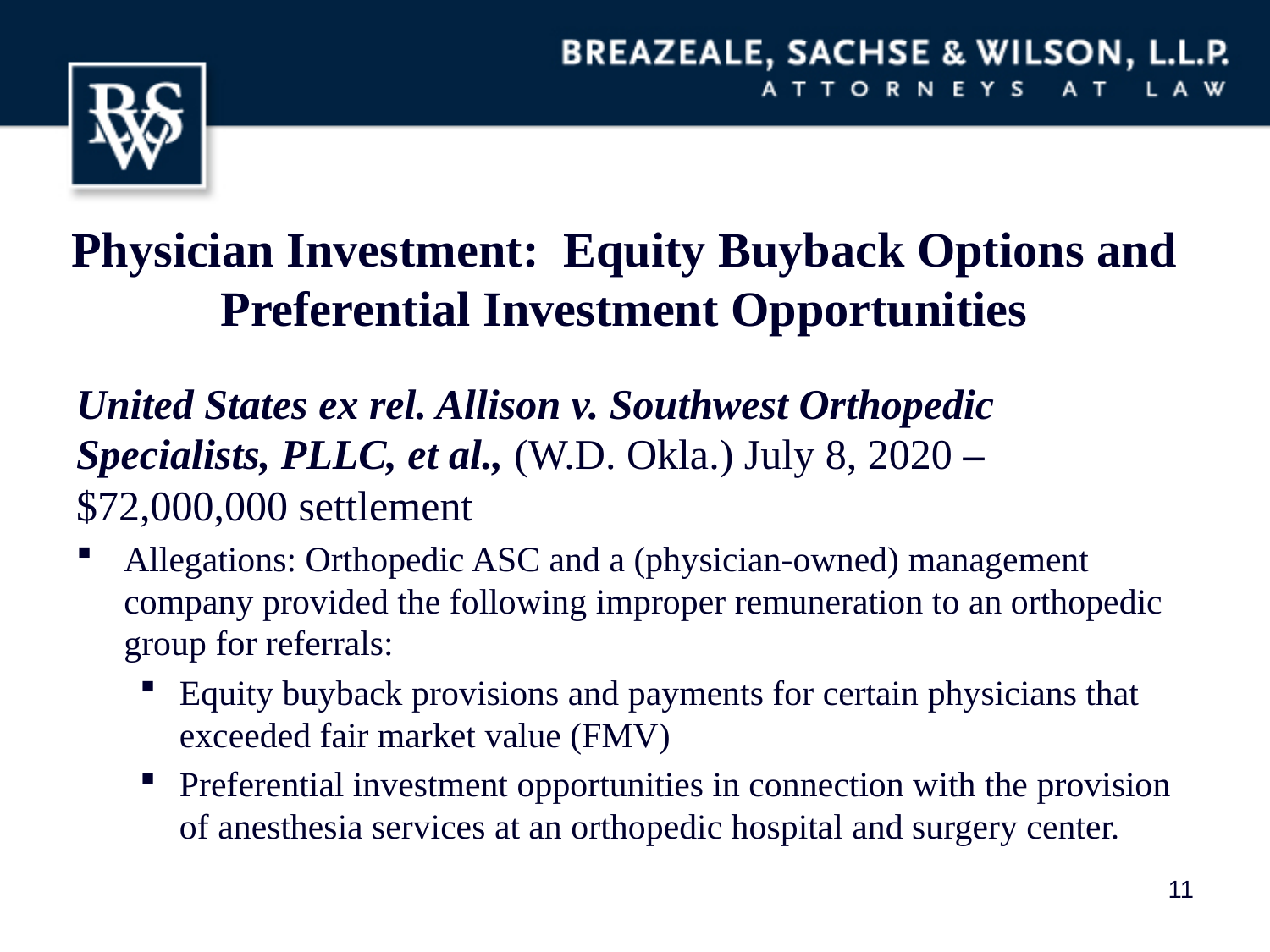

# Physician Investment:  Equity Buyback Options and Preferential Investment Opportunities
United States ex rel. Allison v. Southwest Orthopedic Specialists, PLLC, et al., (W.D. Okla.) July 8, 2020 – $72,000,000 settlement
Allegations: Orthopedic ASC and a (physician-owned) management company provided the following improper remuneration to an orthopedic group for referrals:
Equity buyback provisions and payments for certain physicians that exceeded fair market value (FMV)
Preferential investment opportunities in connection with the provision of anesthesia services at an orthopedic hospital and surgery center.

11